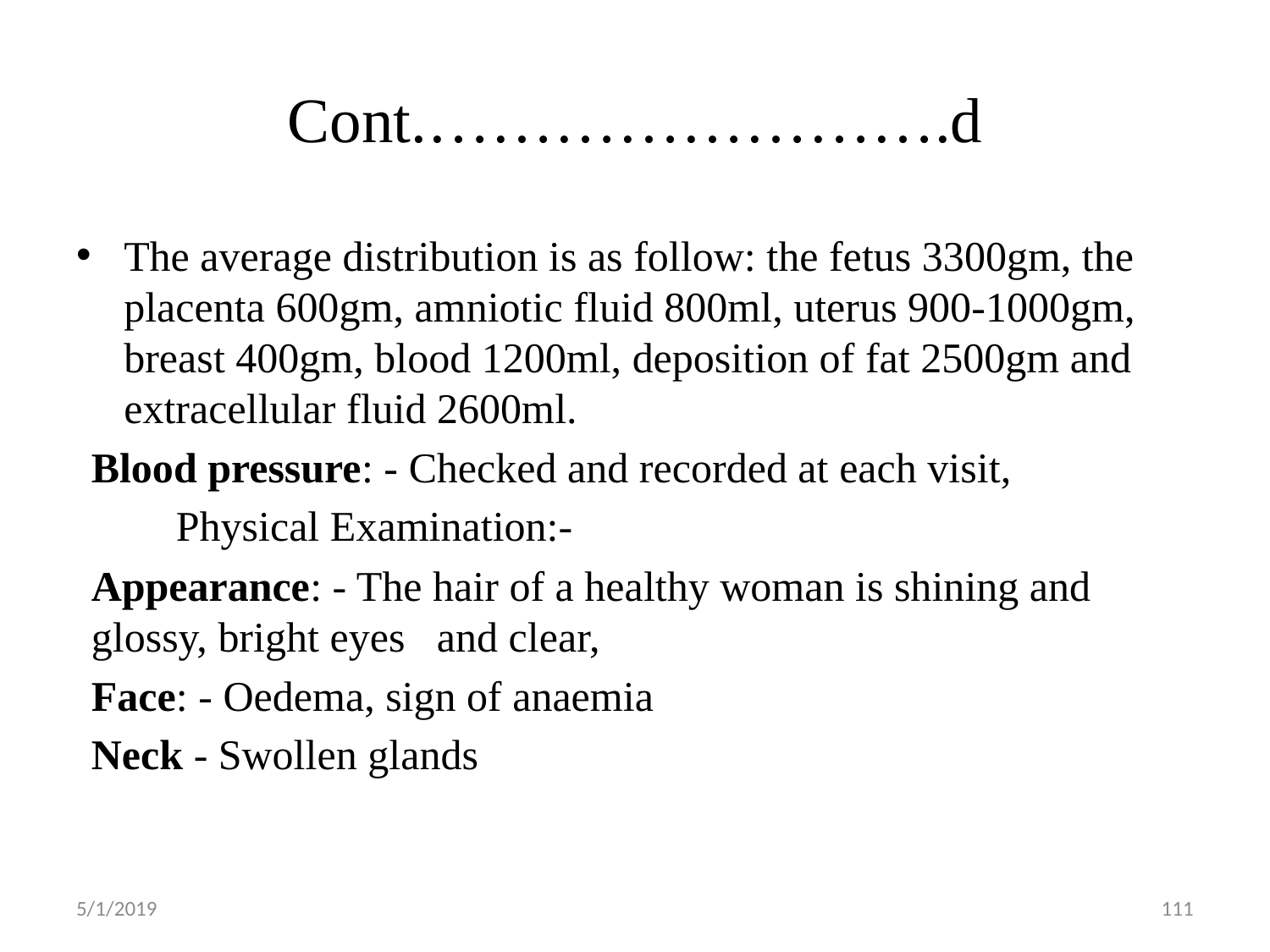

# Cont.…………………….d
The average distribution is as follow: the fetus 3300gm, the placenta 600gm, amniotic fluid 800ml, uterus 900-1000gm, breast 400gm, blood 1200ml, deposition of fat 2500gm and extracellular fluid 2600ml.
Blood pressure: - Checked and recorded at each visit,
        Physical Examination:-
Appearance: - The hair of a healthy woman is shining and glossy, bright eyes   and clear,
Face: - Oedema, sign of anaemia
Neck - Swollen glands

5/1/2019
111